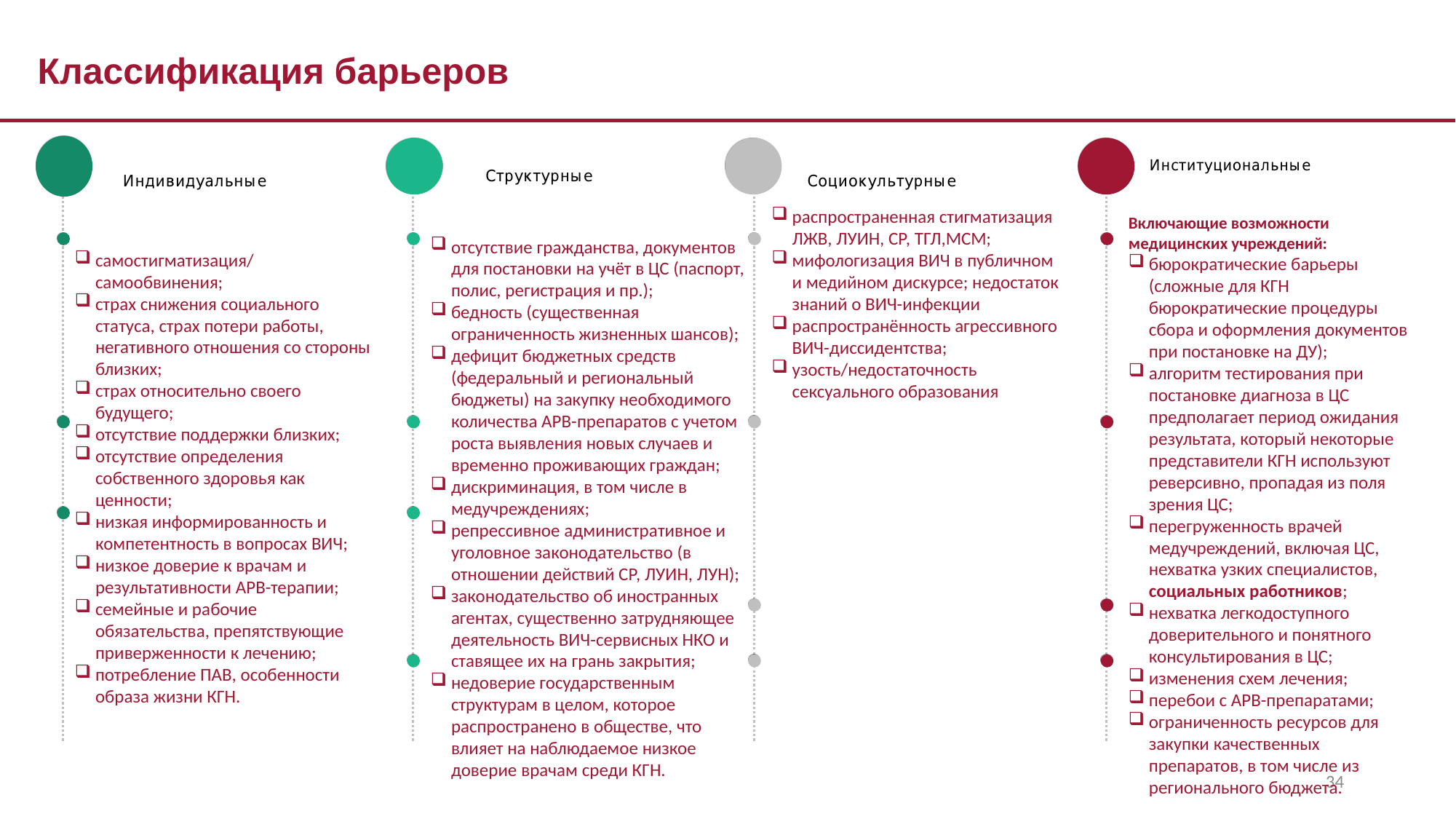

Классификация барьеров

Институциональные

                Структурные
                Индивидуальные
                Социокультурные

распространенная стигматизация ЛЖВ, ЛУИН, СР, ТГЛ,МСМ;
мифологизация ВИЧ в публичном и медийном дискурсе; недостаток знаний о ВИЧ-инфекции
распространённость агрессивного ВИЧ-диссидентства;
узость/недостаточность сексуального образования
Включающие возможности медицинских учреждений:
бюрократические барьеры (сложные для КГН бюрократические процедуры сбора и оформления документов при постановке на ДУ);
алгоритм тестирования при постановке диагноза в ЦС предполагает период ожидания результата, который некоторые представители КГН используют реверсивно, пропадая из поля зрения ЦС;
перегруженность врачей медучреждений, включая ЦС, нехватка узких специалистов, социальных работников;
нехватка легкодоступного доверительного и понятного консультирования в ЦС;
изменения схем лечения;
перебои с АРВ-препаратами;
ограниченность ресурсов для закупки качественных препаратов, в том числе из регионального бюджета.

отсутствие гражданства, документов для постановки на учёт в ЦС (паспорт, полис, регистрация и пр.);
бедность (существенная ограниченность жизненных шансов);
дефицит бюджетных средств (федеральный и региональный бюджеты) на закупку необходимого количества АРВ-препаратов с учетом роста выявления новых случаев и временно проживающих граждан;
дискриминация, в том числе в медучреждениях;
репрессивное административное и уголовное законодательство (в отношении действий СР, ЛУИН, ЛУН);
законодательство об иностранных агентах, существенно затрудняющее деятельность ВИЧ-сервисных НКО и ставящее их на грань закрытия;
недоверие государственным структурам в целом, которое распространено в обществе, что влияет на наблюдаемое низкое доверие врачам среди КГН.

самостигматизация/самообвинения;
страх снижения социального статуса, страх потери работы, негативного отношения со стороны близких;
страх относительно своего будущего;
отсутствие поддержки близких;
отсутствие определения собственного здоровья как ценности;
низкая информированность и компетентность в вопросах ВИЧ;
низкое доверие к врачам и результативности АРВ-терапии;
семейные и рабочие обязательства, препятствующие приверженности к лечению;
потребление ПАВ, особенности образа жизни КГН.

34